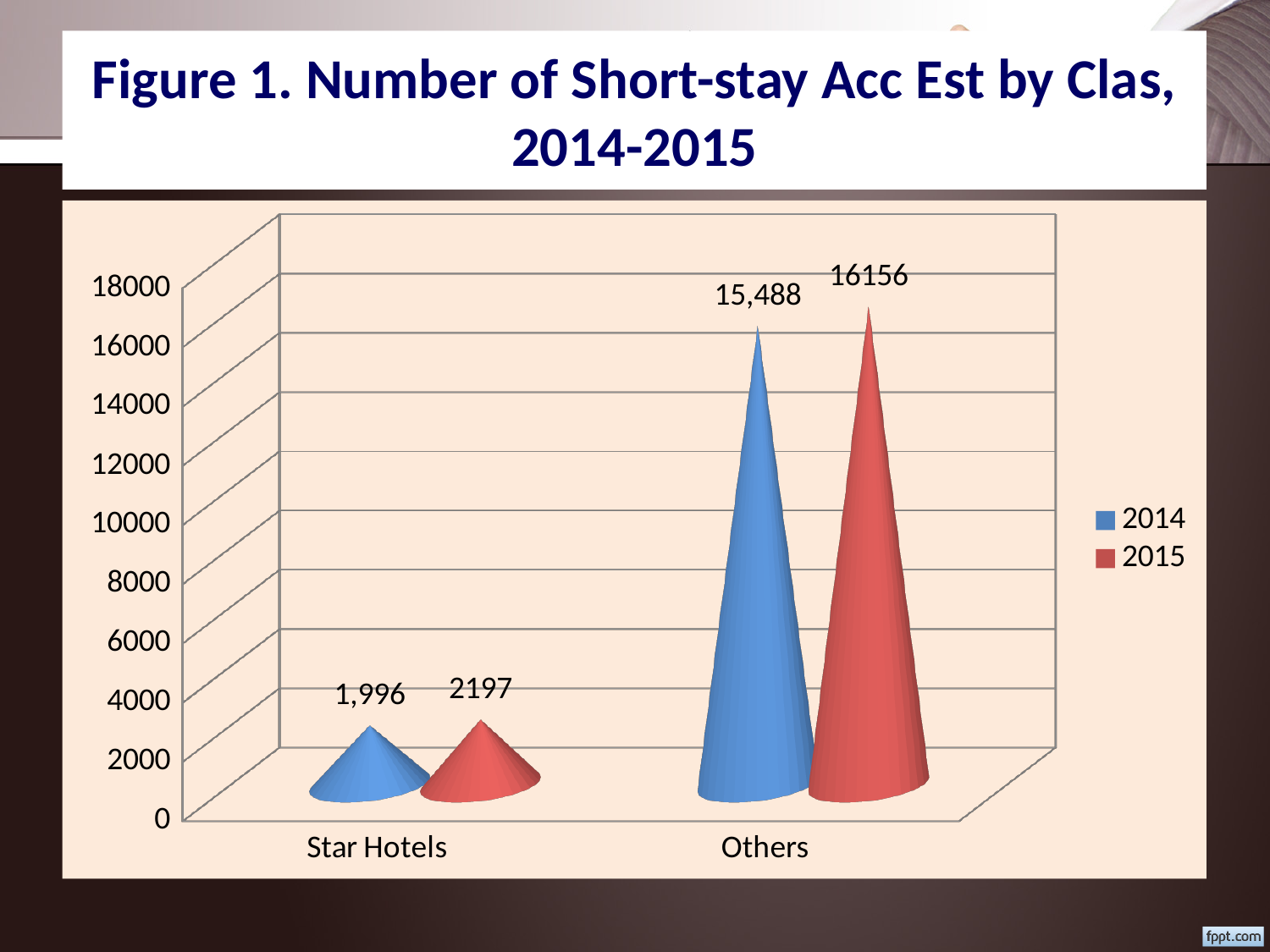

# Figure 1. Number of Short-stay Acc Est by Clas, 2014-2015

[unsupported chart]